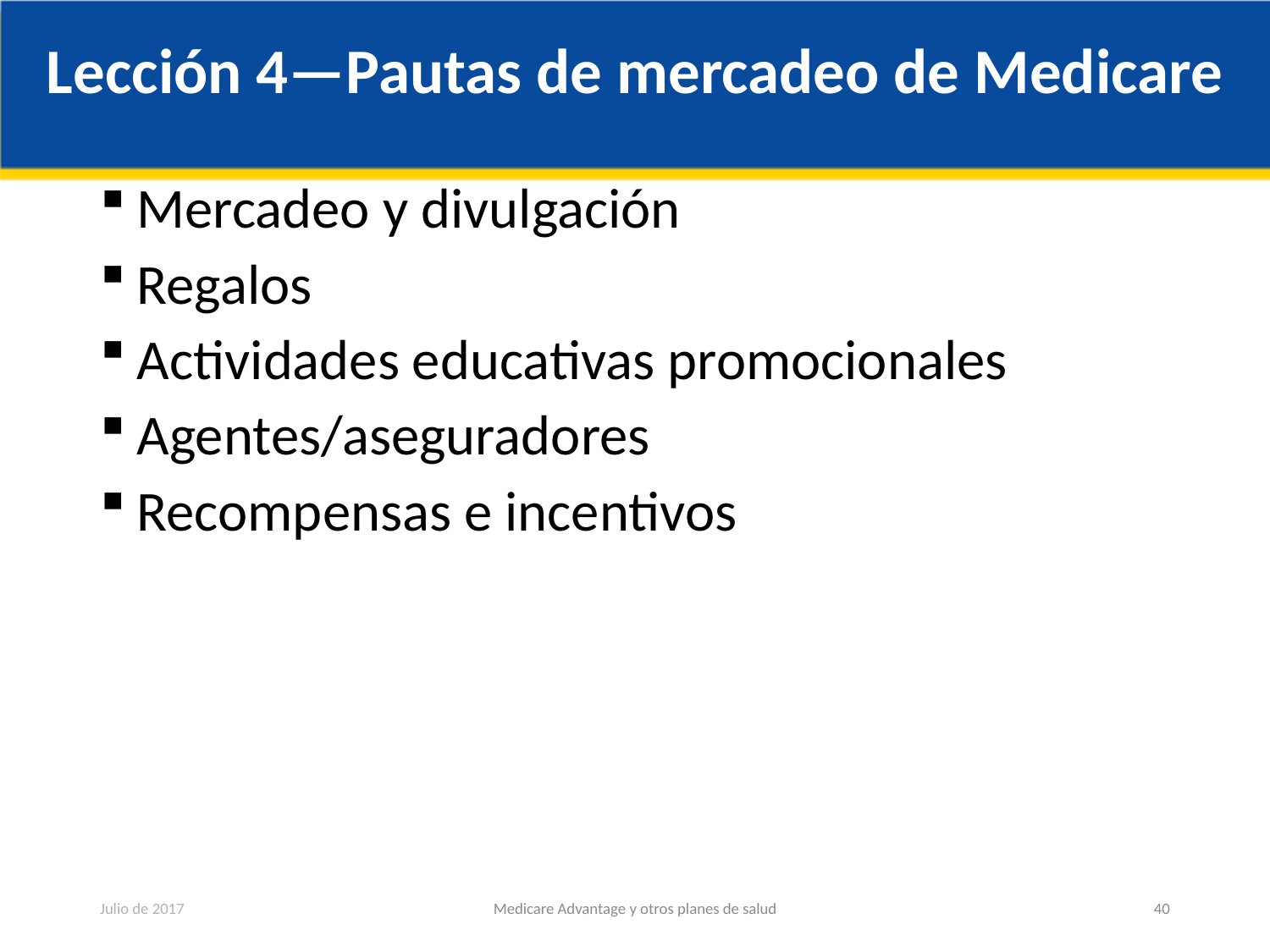

# Lección 4—Pautas de mercadeo de Medicare
Mercadeo y divulgación
Regalos
Actividades educativas promocionales
Agentes/aseguradores
Recompensas e incentivos

Julio de 2017
Medicare Advantage y otros planes de salud
40